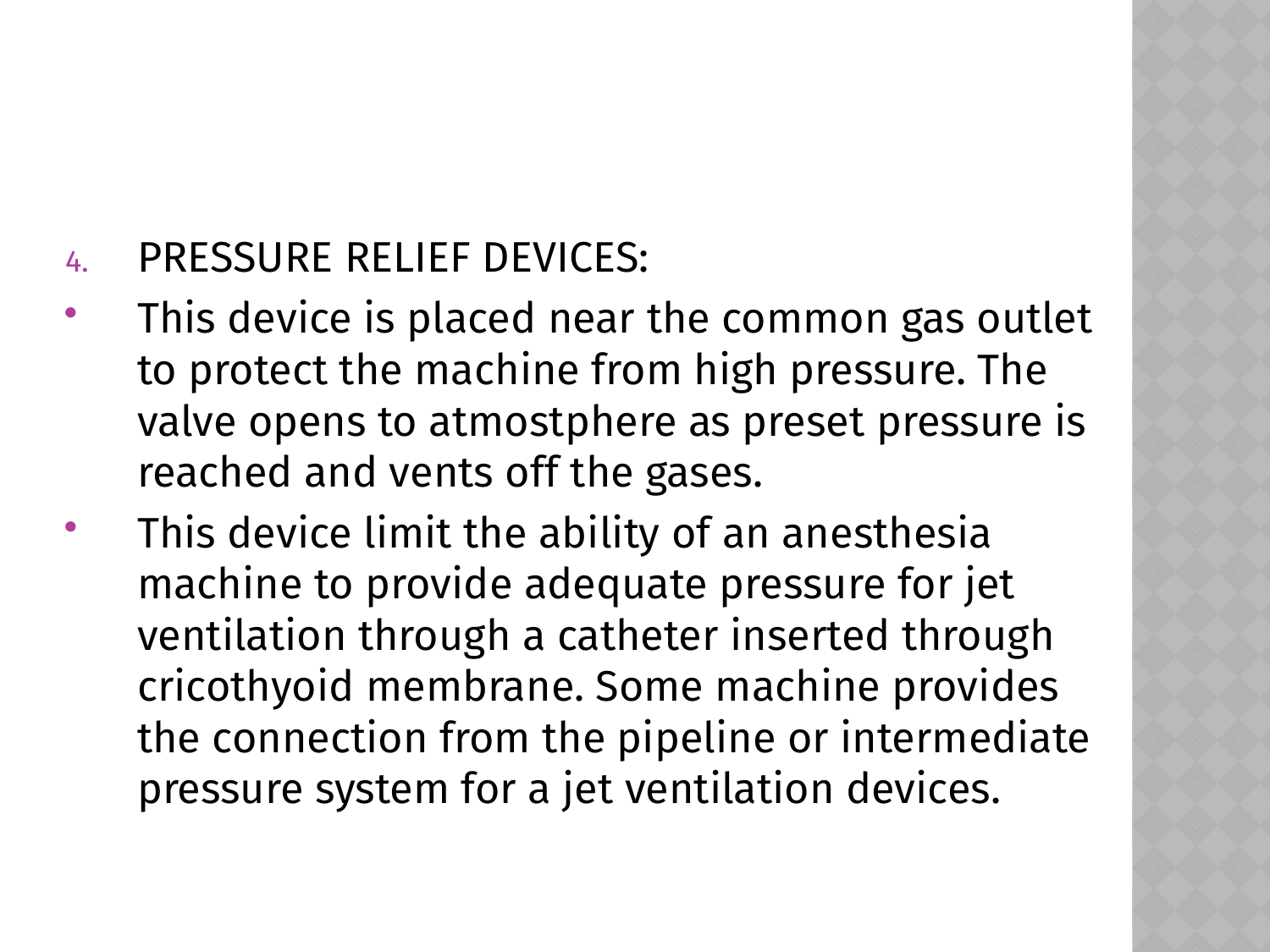

#
PRESSURE RELIEF DEVICES:
This device is placed near the common gas outlet to protect the machine from high pressure. The valve opens to atmostphere as preset pressure is reached and vents off the gases.
This device limit the ability of an anesthesia machine to provide adequate pressure for jet ventilation through a catheter inserted through cricothyoid membrane. Some machine provides the connection from the pipeline or intermediate pressure system for a jet ventilation devices.